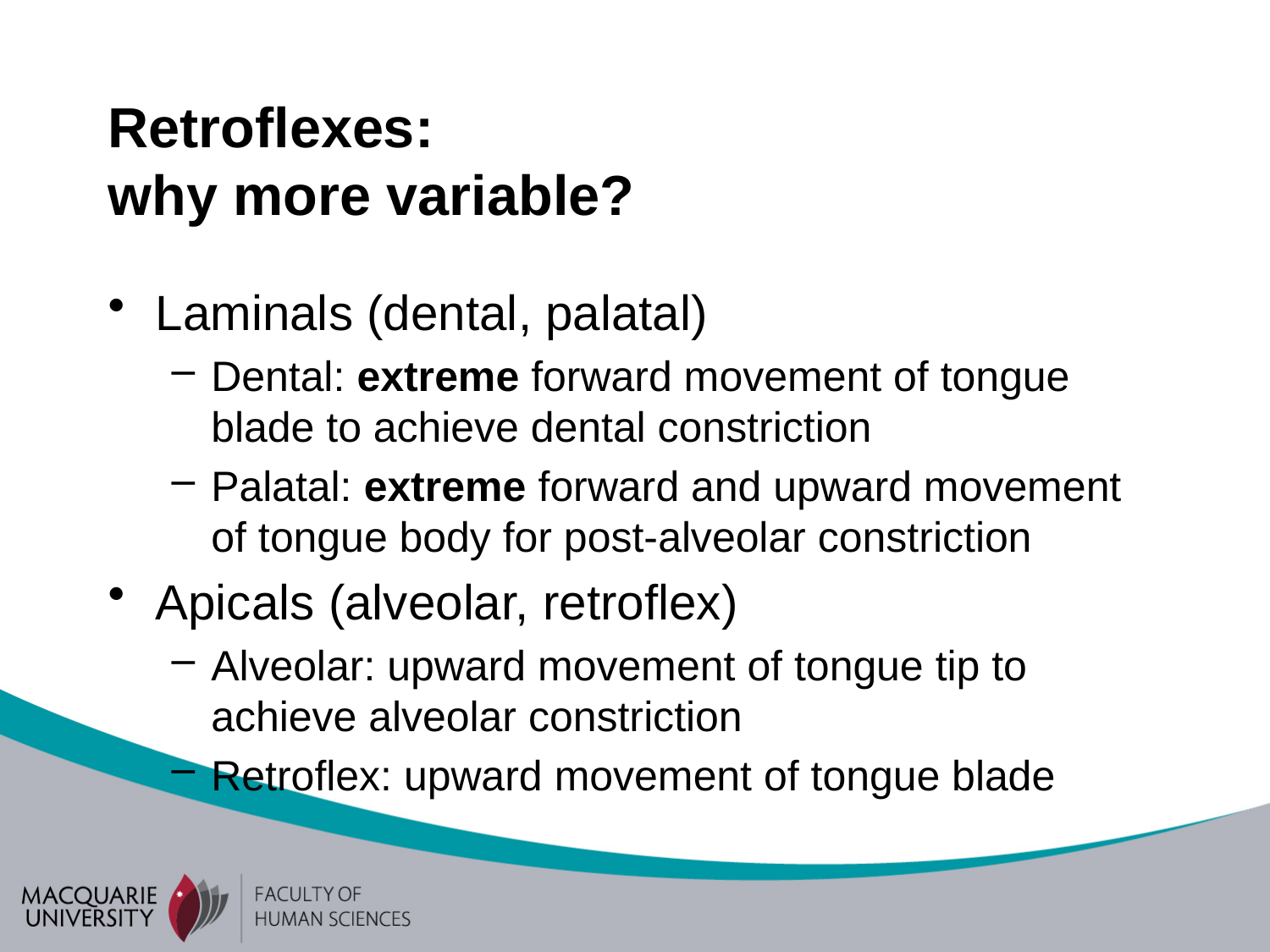

# Retroflexes: why more variable?
Laminals (dental, palatal)
Dental: extreme forward movement of tongue blade to achieve dental constriction
Palatal: extreme forward and upward movement of tongue body for post-alveolar constriction
Apicals (alveolar, retroflex)
Alveolar: upward movement of tongue tip to achieve alveolar constriction
Retroflex: upward movement of tongue blade